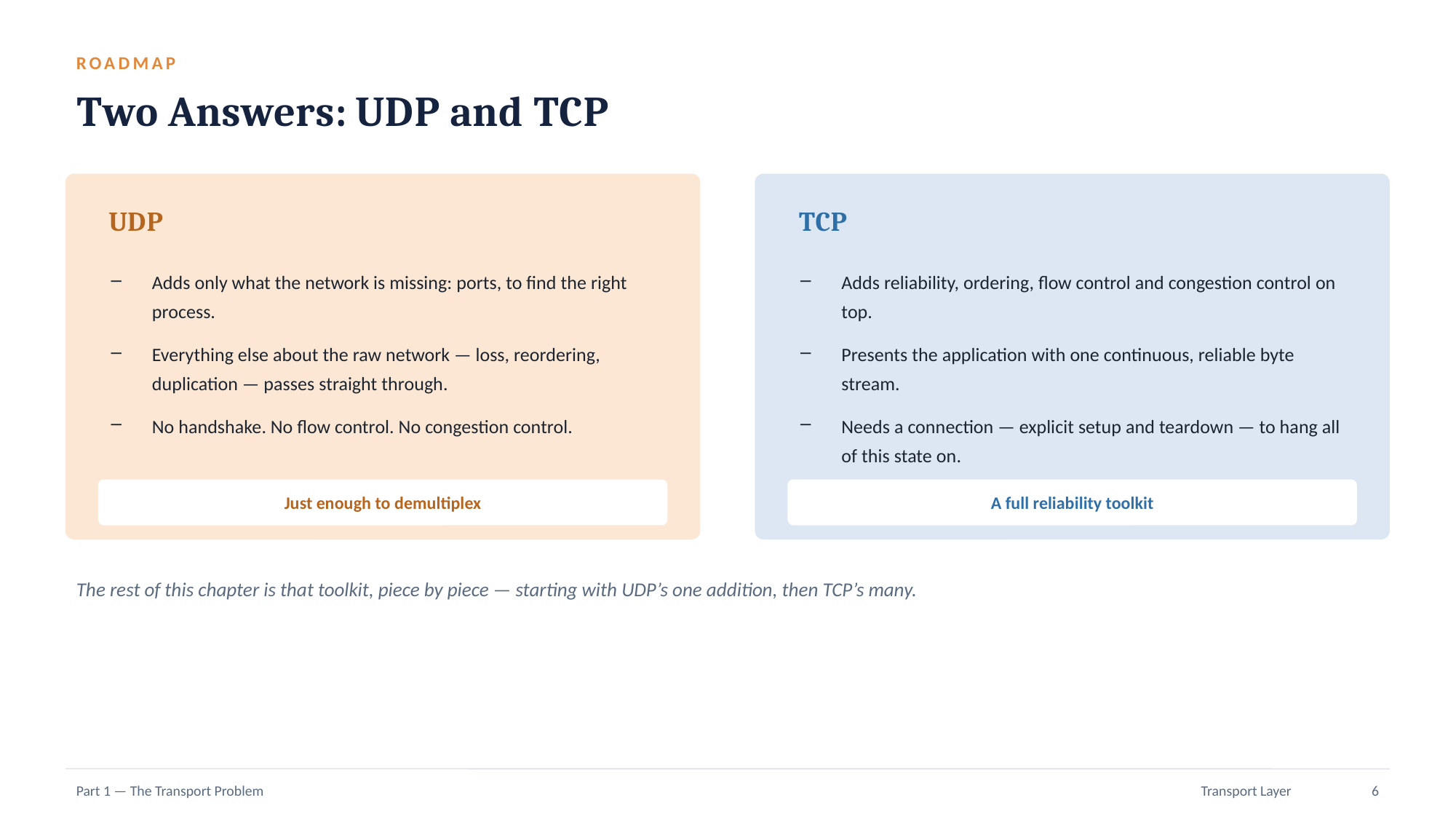

ROADMAP
Two Answers: UDP and TCP

UDP
TCP
Adds only what the network is missing: ports, to find the right process.
Everything else about the raw network — loss, reordering, duplication — passes straight through.
No handshake. No flow control. No congestion control.
Adds reliability, ordering, flow control and congestion control on top.
Presents the application with one continuous, reliable byte stream.
Needs a connection — explicit setup and teardown — to hang all of this state on.

Just enough to demultiplex

A full reliability toolkit
The rest of this chapter is that toolkit, piece by piece — starting with UDP’s one addition, then TCP’s many.

Part 1 — The Transport Problem
Transport Layer
6